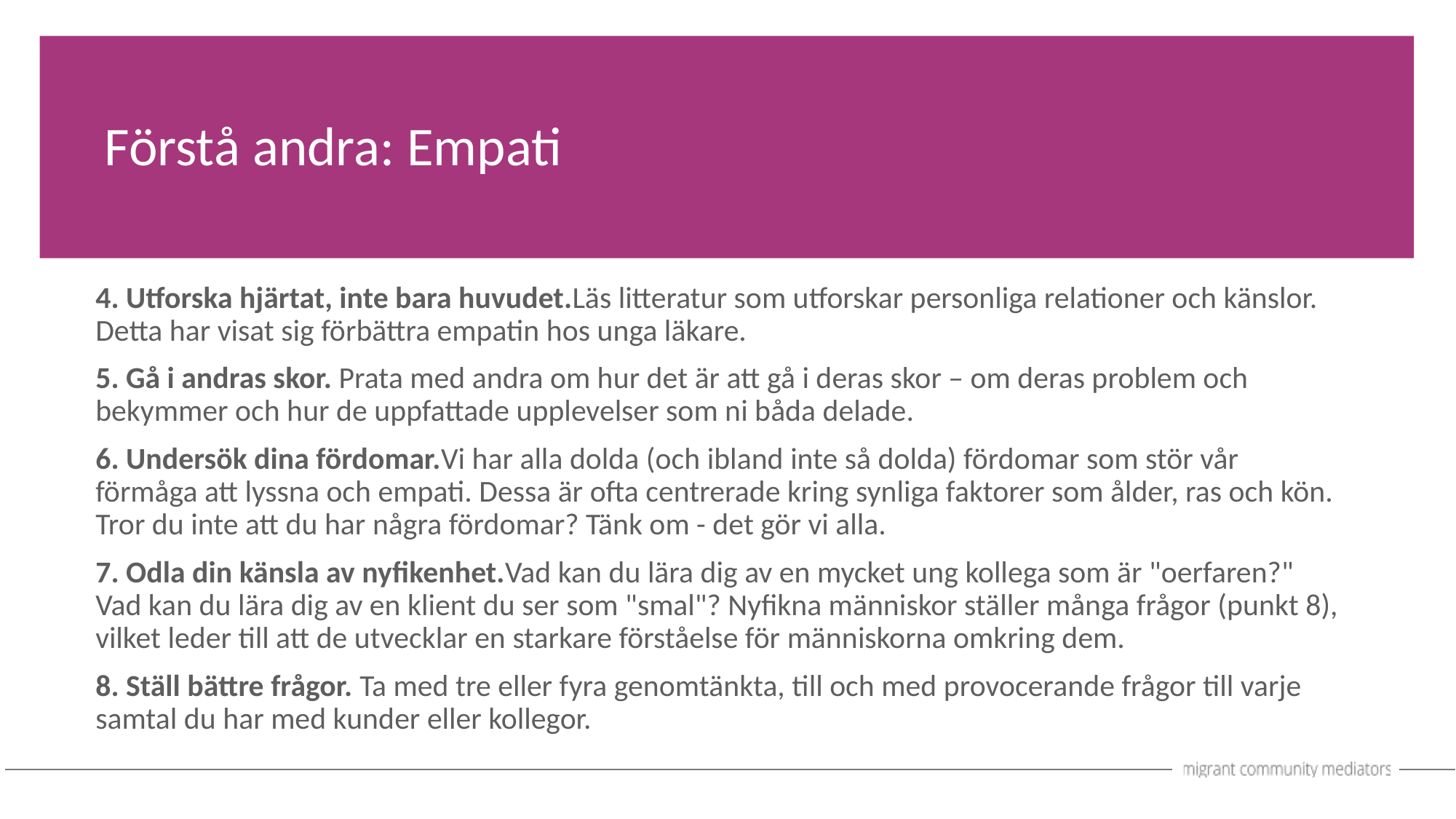

Förstå andra: Empati
4. Utforska hjärtat, inte bara huvudet.Läs litteratur som utforskar personliga relationer och känslor. Detta har visat sig förbättra empatin hos unga läkare.
5. Gå i andras skor. Prata med andra om hur det är att gå i deras skor – om deras problem och bekymmer och hur de uppfattade upplevelser som ni båda delade.
6. Undersök dina fördomar.Vi har alla dolda (och ibland inte så dolda) fördomar som stör vår förmåga att lyssna och empati. Dessa är ofta centrerade kring synliga faktorer som ålder, ras och kön. Tror du inte att du har några fördomar? Tänk om - det gör vi alla.
7. Odla din känsla av nyfikenhet.Vad kan du lära dig av en mycket ung kollega som är "oerfaren?" Vad kan du lära dig av en klient du ser som "smal"? Nyfikna människor ställer många frågor (punkt 8), vilket leder till att de utvecklar en starkare förståelse för människorna omkring dem.
8. Ställ bättre frågor. Ta med tre eller fyra genomtänkta, till och med provocerande frågor till varje samtal du har med kunder eller kollegor.